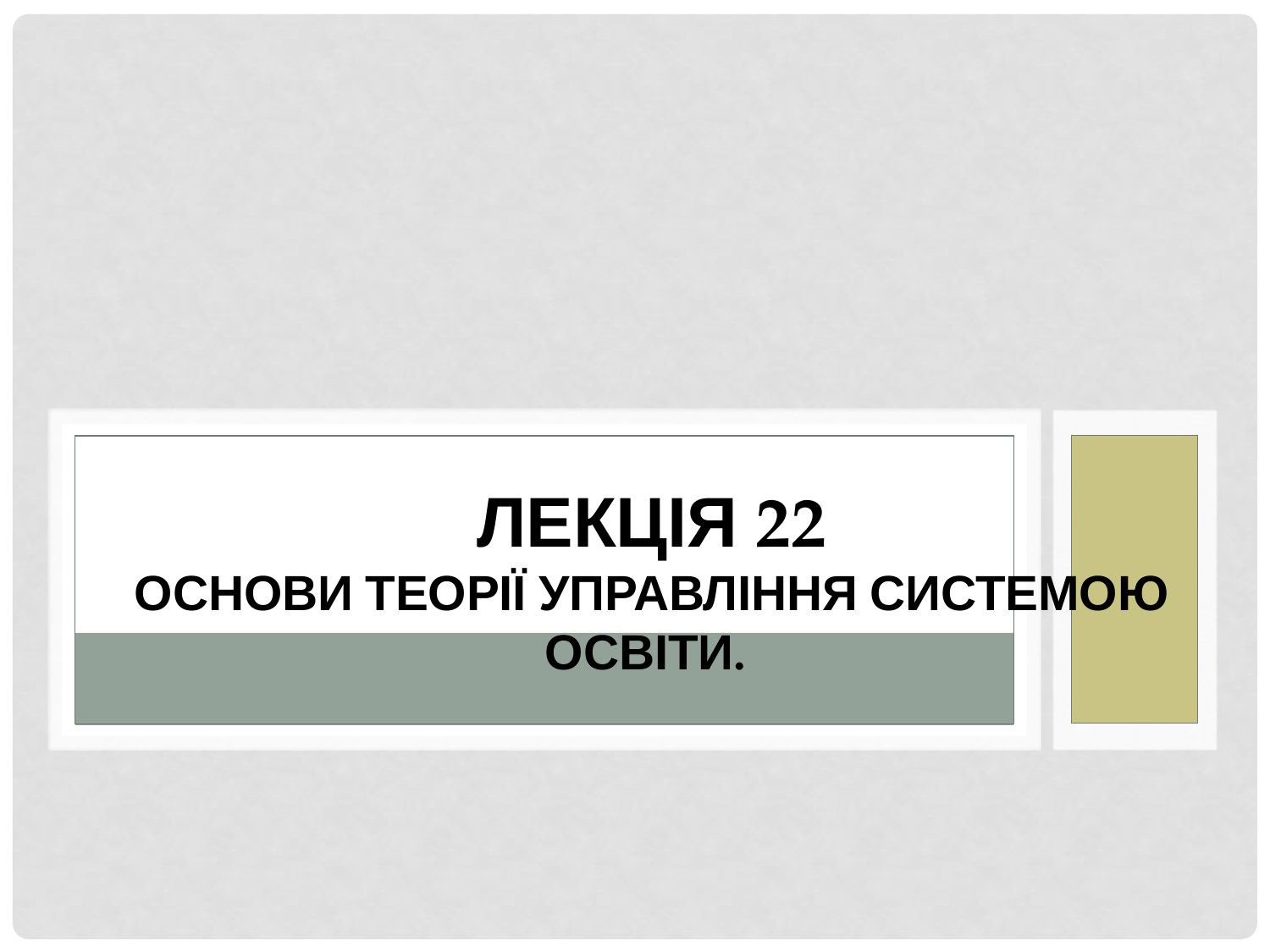

# лекція 22 Основи теорії управління системою освіти.